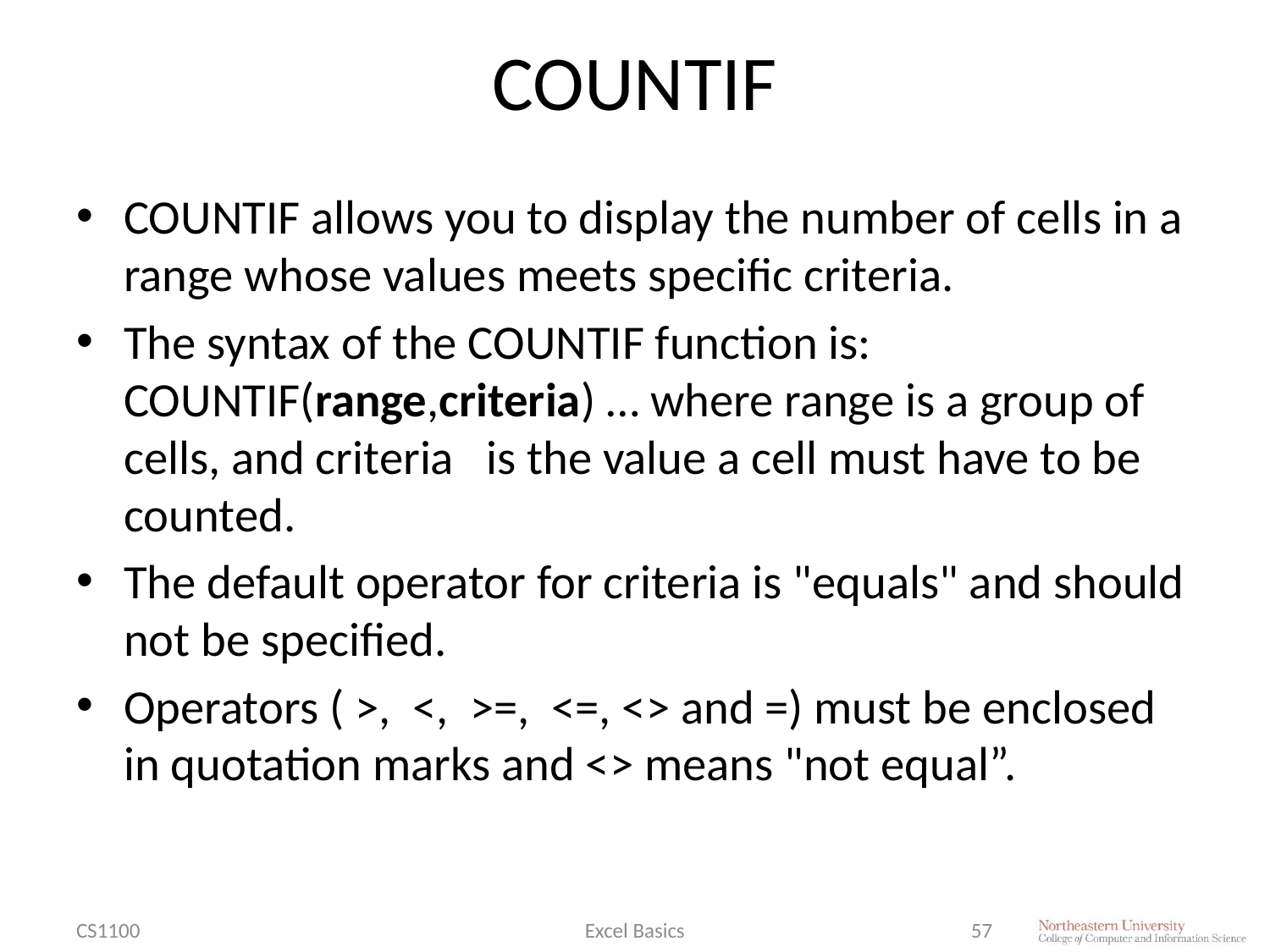

# COUNTIF
COUNTIF allows you to display the number of cells in a range whose values meets specific criteria.
The syntax of the COUNTIF function is: COUNTIF(range,criteria) … where range is a group of cells, and criteria   is the value a cell must have to be counted.
The default operator for criteria is "equals" and should not be specified.
Operators ( >,  <,  >=,  <=, <> and =) must be enclosed in quotation marks and <> means "not equal”.

CS1100
Excel Basics
57